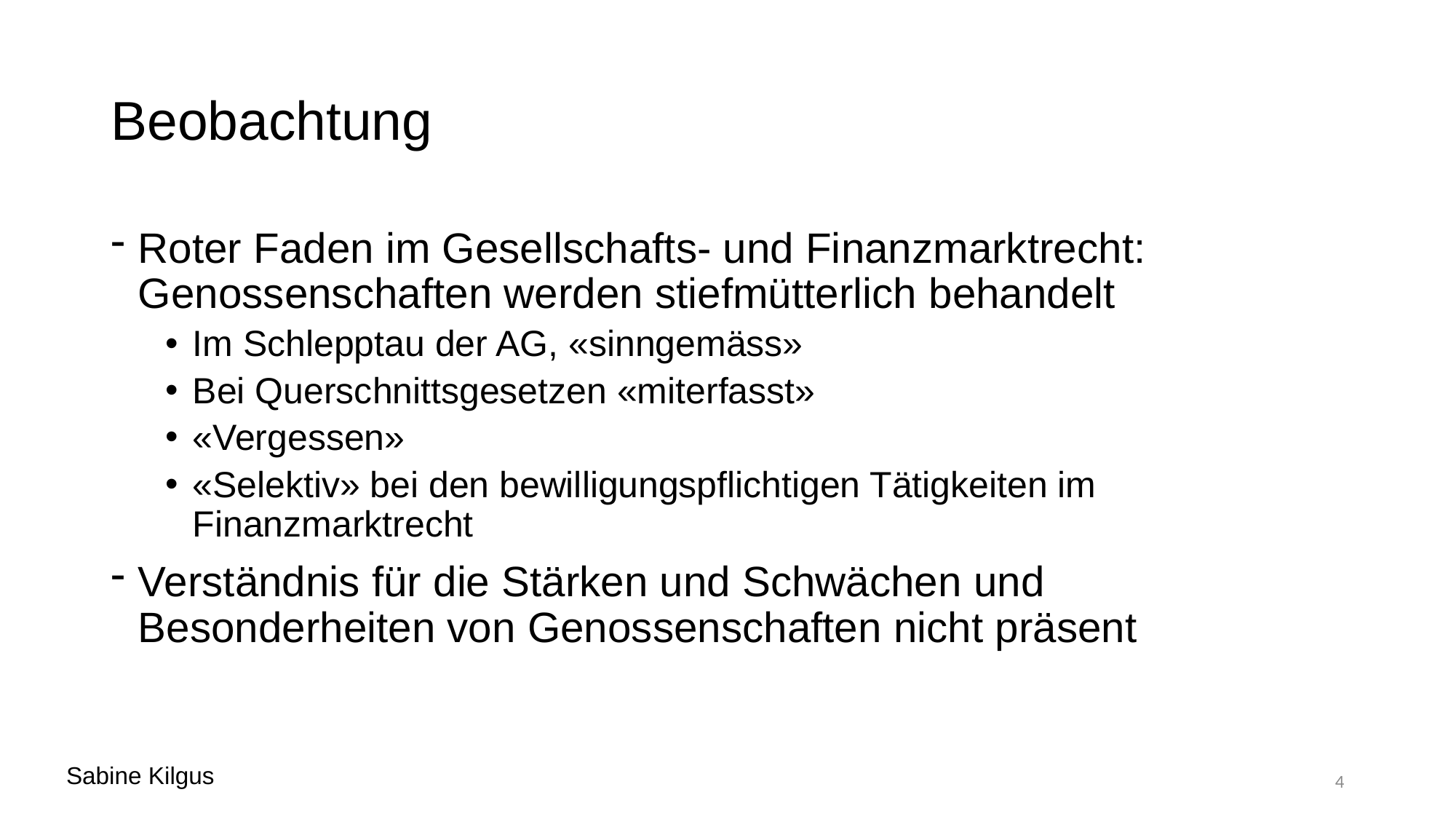

# Beobachtung
Roter Faden im Gesellschafts- und Finanzmarktrecht: Genossenschaften werden stiefmütterlich behandelt
Im Schlepptau der AG, «sinngemäss»
Bei Querschnittsgesetzen «miterfasst»
«Vergessen»
«Selektiv» bei den bewilligungspflichtigen Tätigkeiten im Finanzmarktrecht
Verständnis für die Stärken und Schwächen und Besonderheiten von Genossenschaften nicht präsent

Sabine Kilgus
4